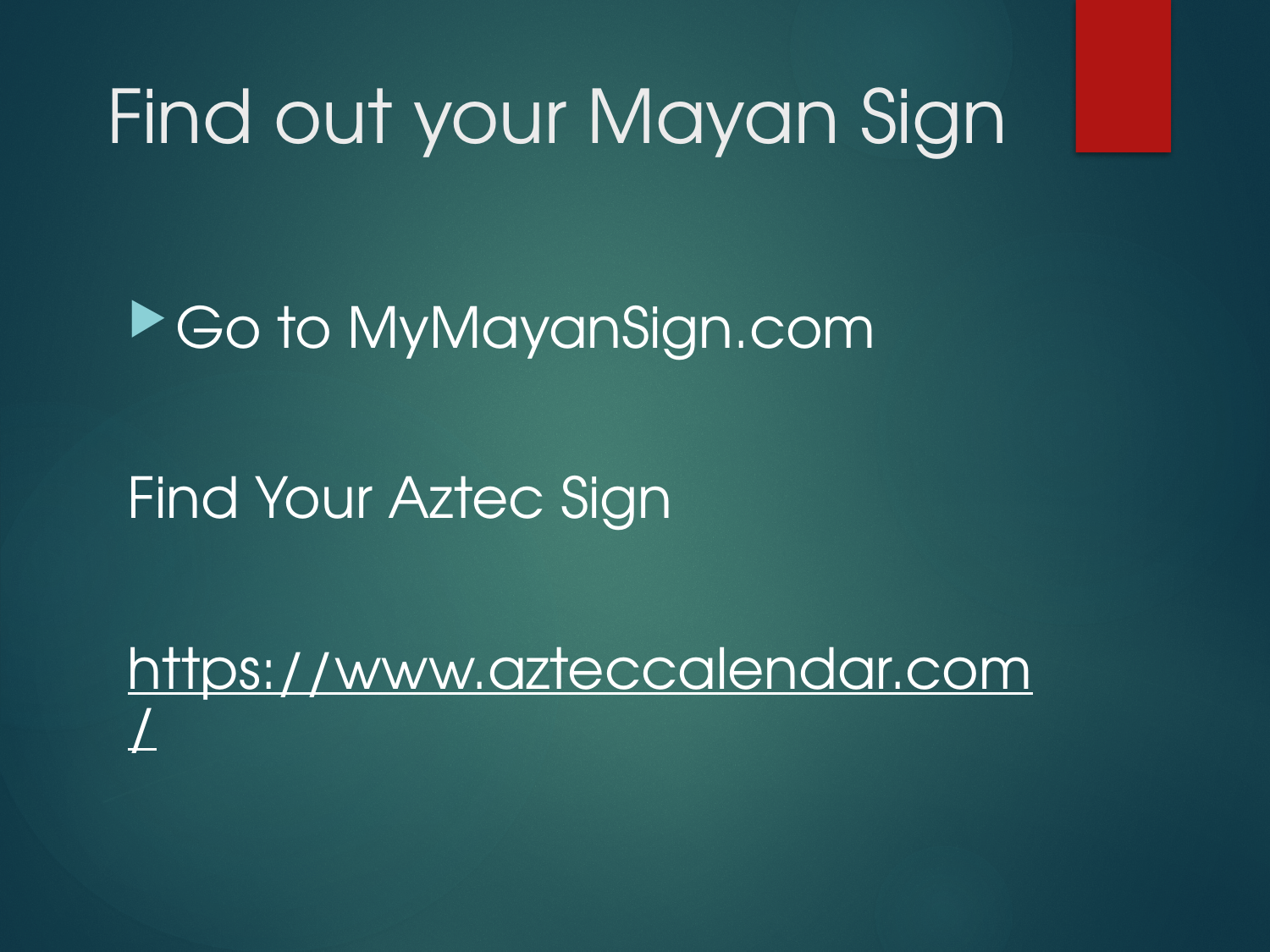

# Find out your Mayan Sign
Go to MyMayanSign.com

Find Your Aztec Sign

https://www.azteccalendar.com/